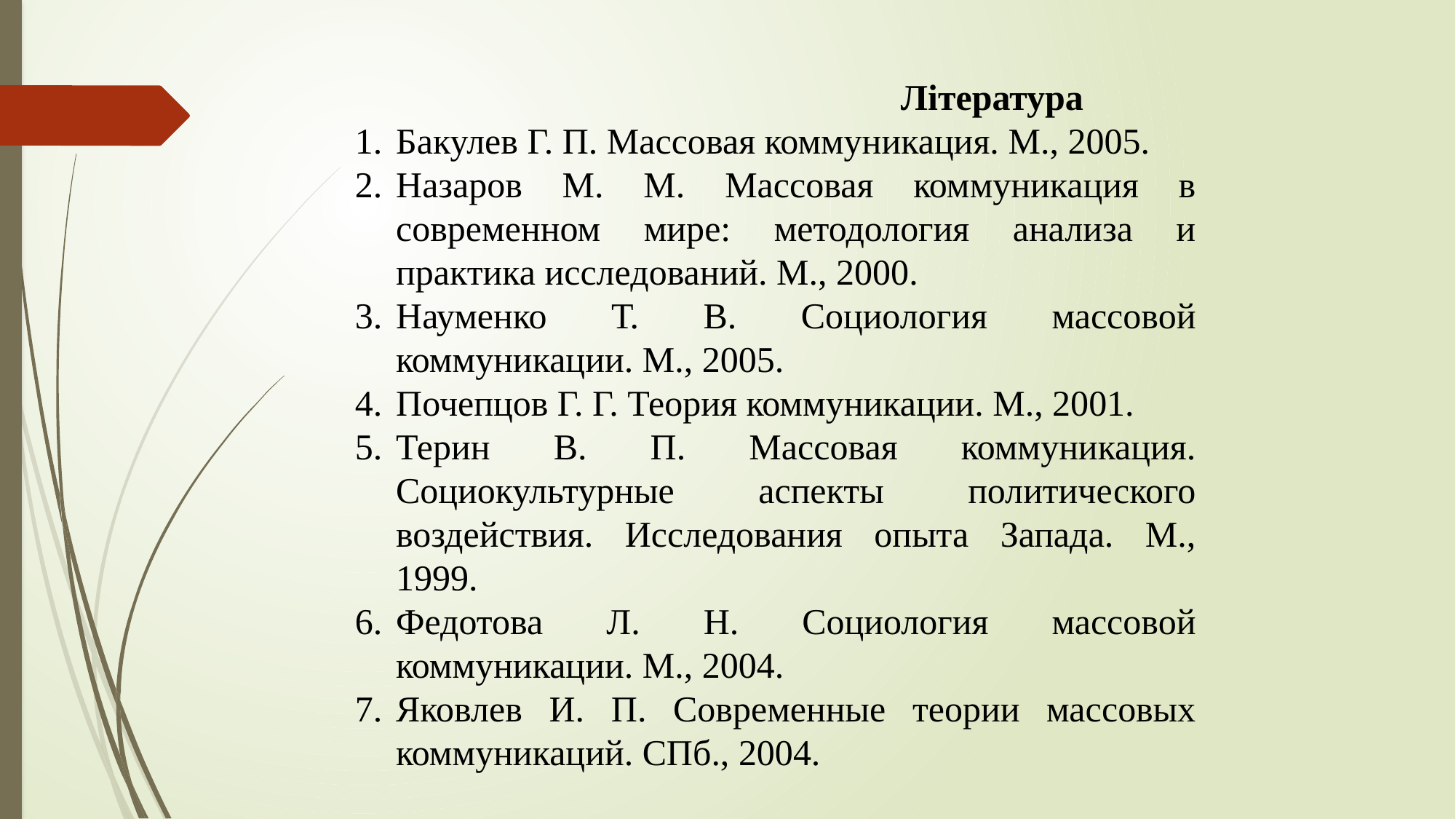

Література
Бакулев Г. П. Массовая коммуникация. М., 2005.
Назаров М. М. Массовая коммуникация в современном мире: методология анализа и практика исследований. М., 2000.
Науменко Т. В. Социология массовой коммуникации. М., 2005.
Почепцов Г. Г. Теория коммуникации. М., 2001.
Терин В. П. Массовая коммуникация. Социокультурные аспекты политического воздействия. Исследования опыта Запада. М., 1999.
Федотова Л. Н. Социология массовой коммуникации. М., 2004.
Яковлев И. П. Современные теории массовых коммуникаций. СПб., 2004.